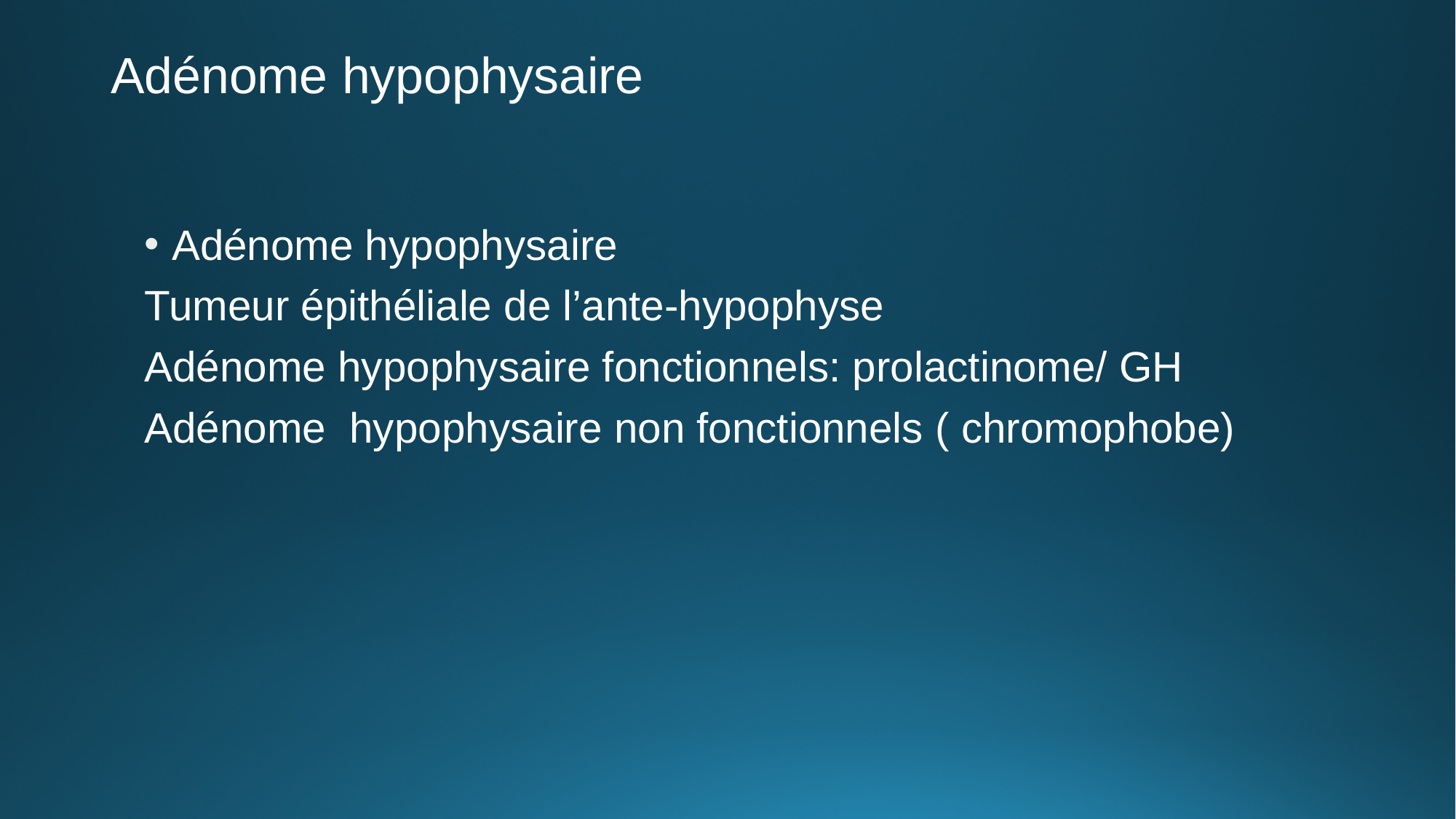

# Adénome hypophysaire
Adénome hypophysaire
Tumeur épithéliale de l’ante-hypophyse
Adénome hypophysaire fonctionnels: prolactinome/ GH
Adénome  hypophysaire non fonctionnels ( chromophobe)